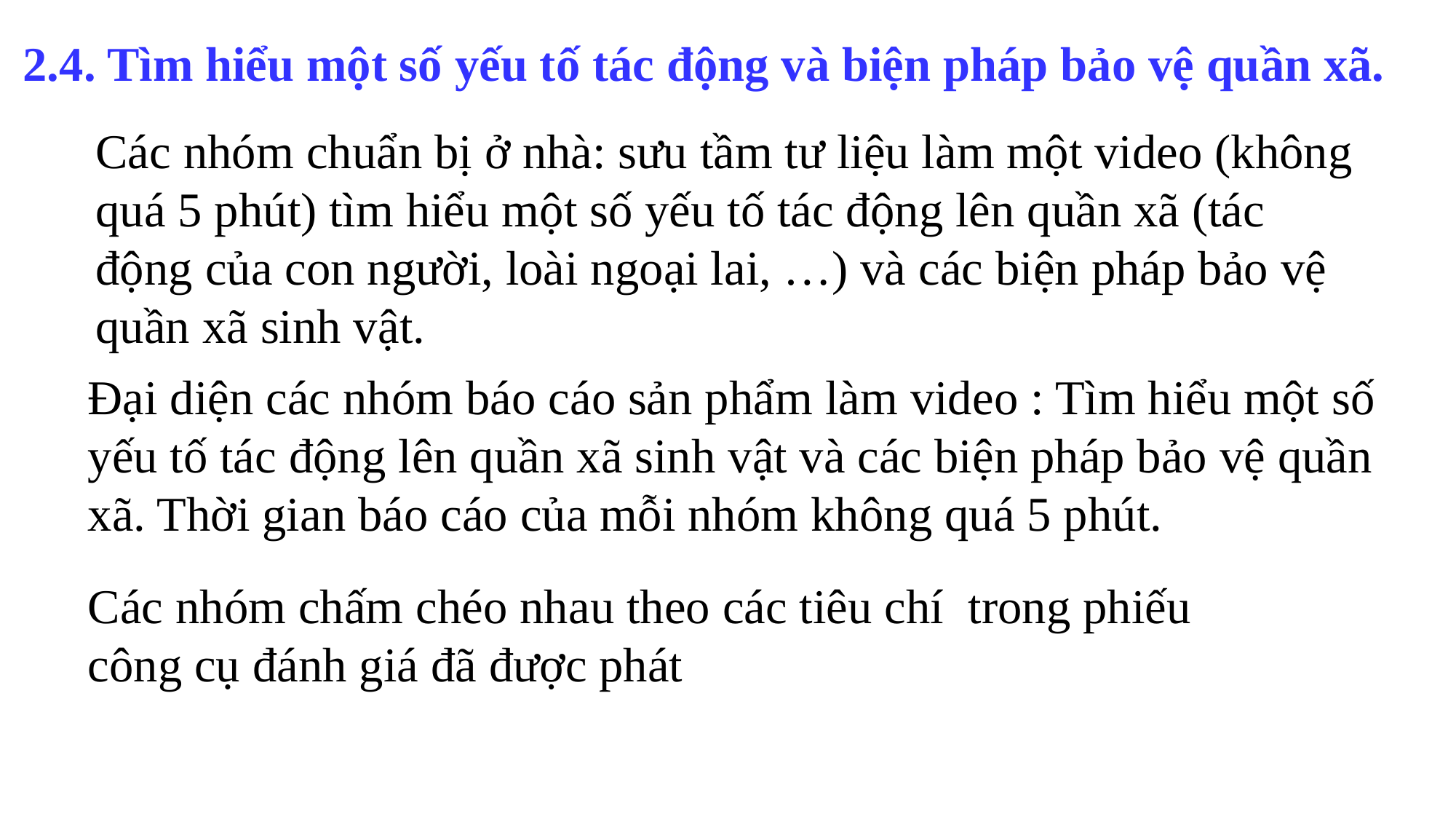

2.4. Tìm hiểu một số yếu tố tác động và biện pháp bảo vệ quần xã.
Các nhóm chuẩn bị ở nhà: sưu tầm tư liệu làm một video (không quá 5 phút) tìm hiểu một số yếu tố tác động lên quần xã (tác động của con người, loài ngoại lai, …) và các biện pháp bảo vệ quần xã sinh vật.
Đại diện các nhóm báo cáo sản phẩm làm video : Tìm hiểu một số yếu tố tác động lên quần xã sinh vật và các biện pháp bảo vệ quần xã. Thời gian báo cáo của mỗi nhóm không quá 5 phút.
Các nhóm chấm chéo nhau theo các tiêu chí  trong phiếu công cụ đánh giá đã được phát